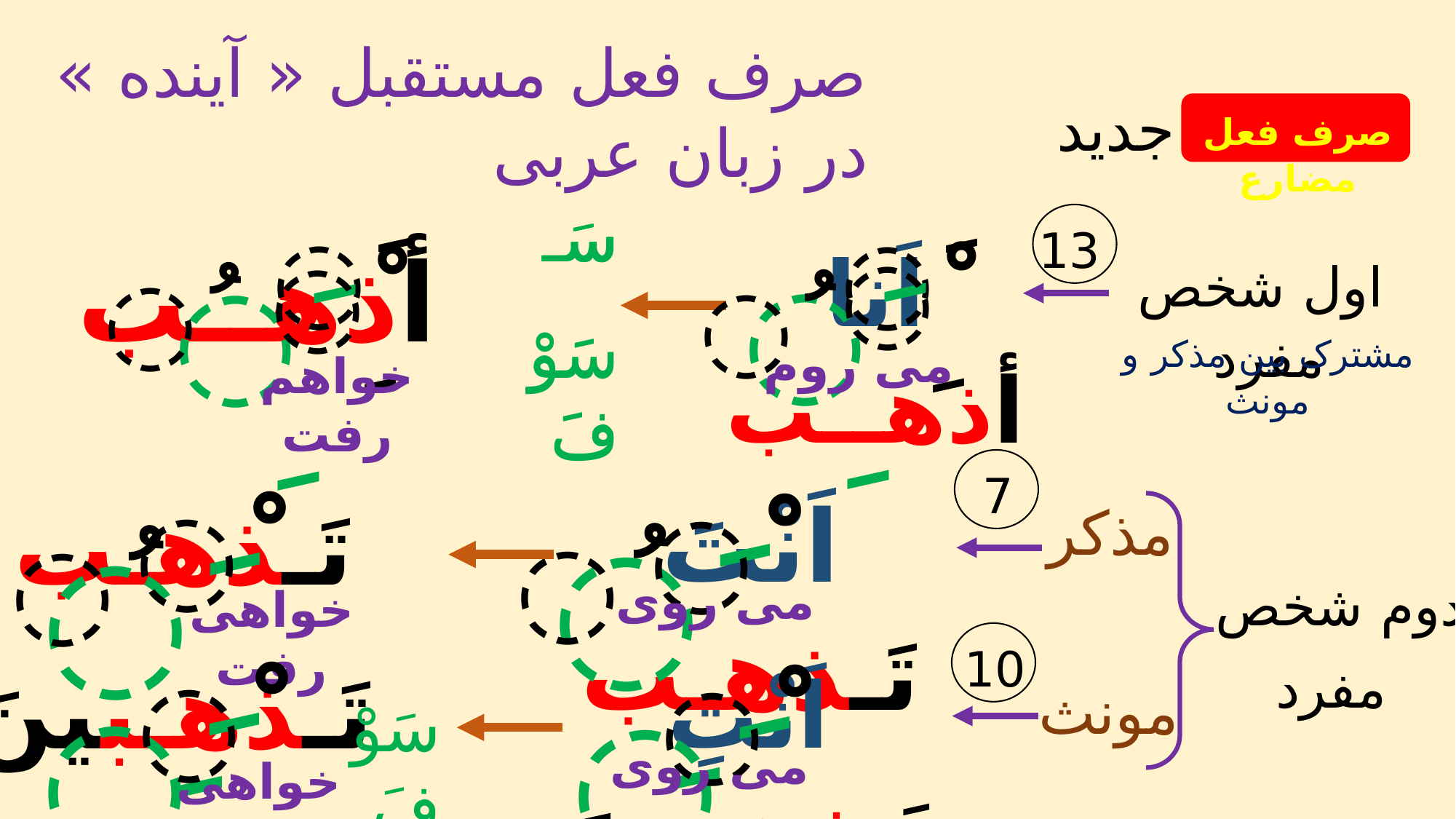

صرف فعل مستقبل « آینده » در زبان عربی
جدید

صرف فعل مضارع
سَـ
سَـ

سَوْفَ
ََ
أذهــب
ََ
ْ
ُ
ََ
اَنا أذهــب
ََ
ْ
ُ

13
اول شخص مفرد
مشترک بین مذکر و مونث

7
ْ
اَنْتَ تَـذهـب
ََ
ُ
مذکر

دوم شخص
مفرد

10
ْ
اَنْتِ تَـذهـبینَ
ََ
مونث
سَوْفَ
می روم
خواهم رفت
ْ
تَـذهـب
ََ
ُ
می روی
خواهی رفت
ْ
تَـذهـبینَ
ََ
سَوْفَ
می روی
خواهی رفت